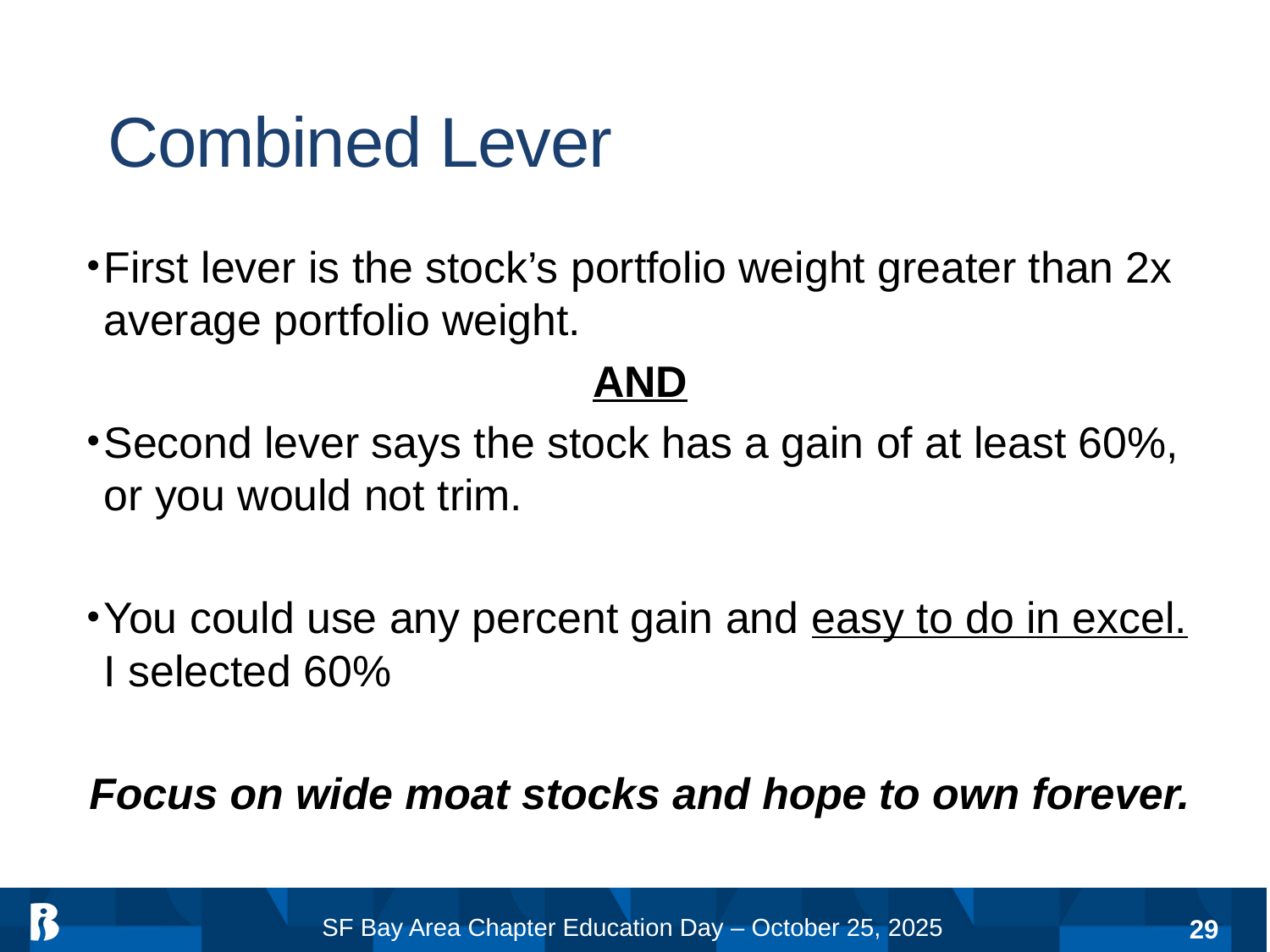

# Combined Lever
First lever is the stock’s portfolio weight greater than 2x average portfolio weight.
AND
Second lever says the stock has a gain of at least 60%, or you would not trim.

You could use any percent gain and easy to do in excel. I selected 60%

Focus on wide moat stocks and hope to own forever.

29